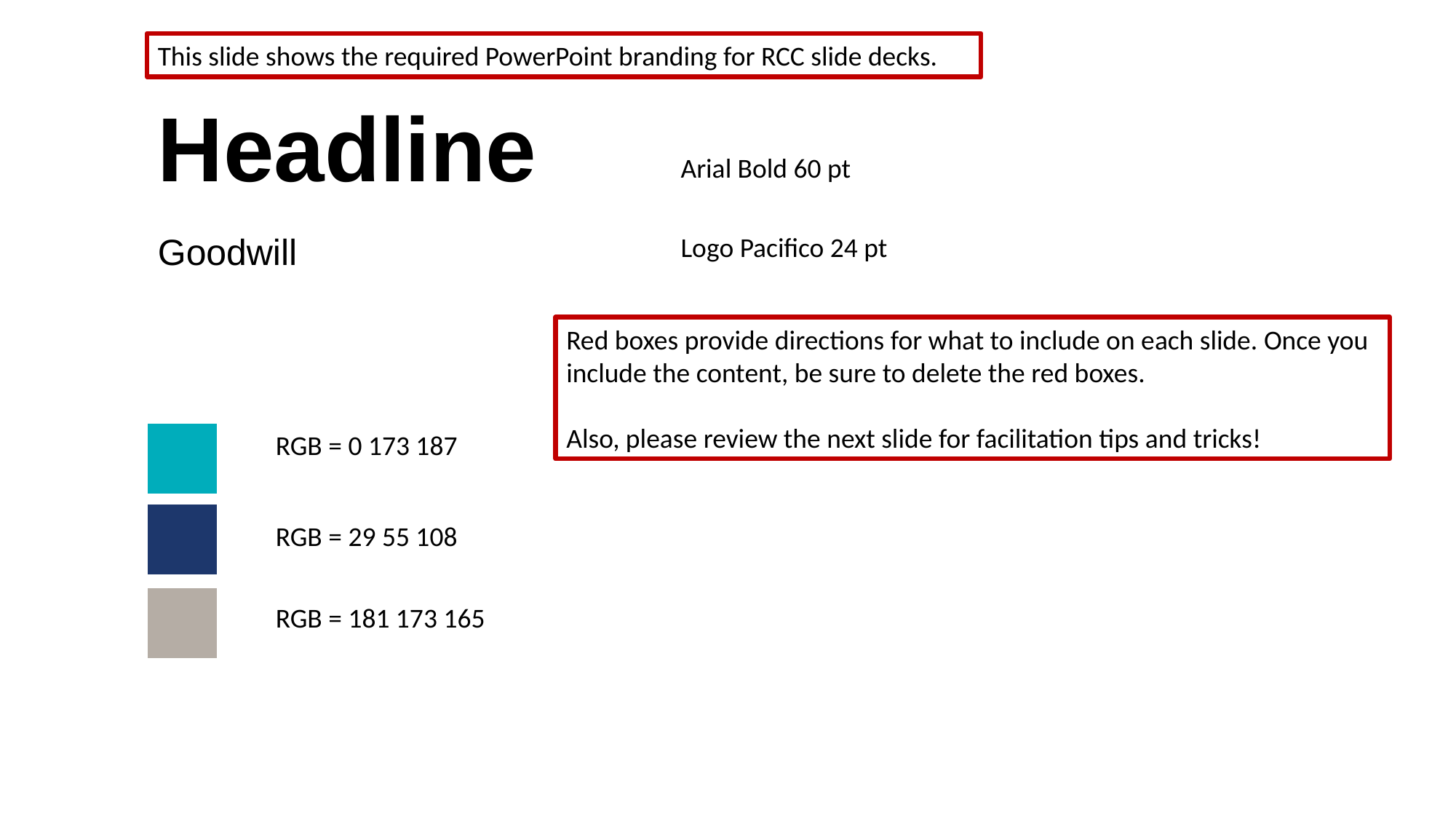

This slide shows the required PowerPoint branding for RCC slide decks.
Headline
Arial Bold 60 pt
Goodwill
Logo Pacifico 24 pt
Red boxes provide directions for what to include on each slide. Once you include the content, be sure to delete the red boxes.

Also, please review the next slide for facilitation tips and tricks!

RGB = 0 173 187

RGB = 29 55 108

RGB = 181 173 165